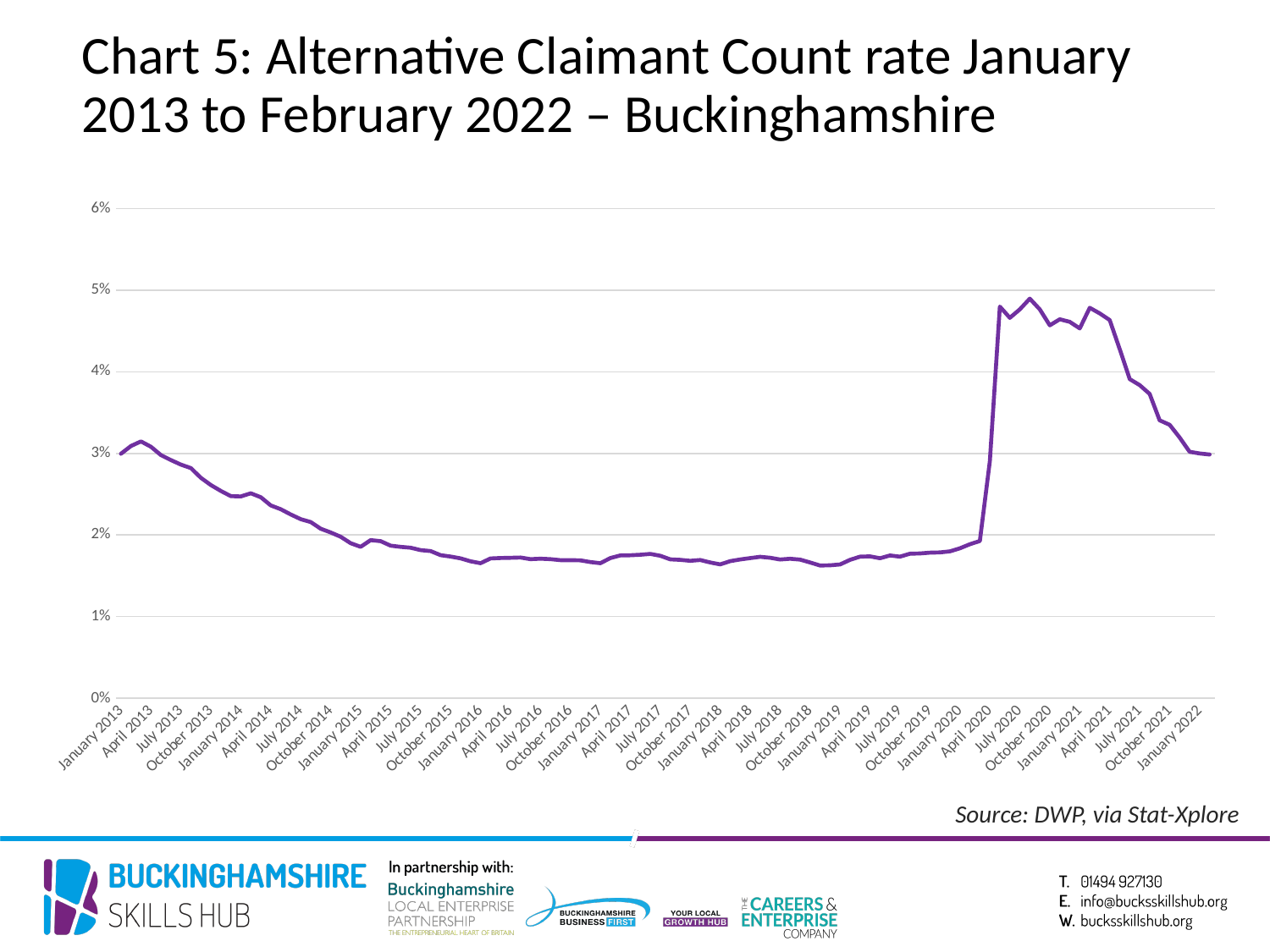

# Chart 5: Alternative Claimant Count rate January 2013 to February 2022 – Buckinghamshire

### Chart

| Category | Buckinghamshire  |
|---|---|
| January 2013 | 0.029962406015037593 |
| February 2013 | 0.030908521303258146 |
| March 2013 | 0.031472431077694235 |
| April 2013 | 0.03081453634085213 |
| May 2013 | 0.02980263157894737 |
| June 2013 | 0.029191729323308272 |
| July 2013 | 0.028630952380952382 |
| August 2013 | 0.028201754385964912 |
| September 2013 | 0.027017543859649124 |
| October 2013 | 0.02612468671679198 |
| November 2013 | 0.025397869674185464 |
| December 2013 | 0.024765037593984962 |
| January 2014 | 0.024727499221426346 |
| February 2014 | 0.025110557458735597 |
| March 2014 | 0.024624727499221427 |
| April 2014 | 0.023621924634070382 |
| May 2014 | 0.023157894736842106 |
| June 2014 | 0.022513235752102147 |
| July 2014 | 0.02193709124883214 |
| August 2014 | 0.021582061663033322 |
| September 2014 | 0.02077234506384304 |
| October 2014 | 0.02031142946122703 |
| November 2014 | 0.019785113671753347 |
| December 2014 | 0.018997197134848955 |
| January 2015 | 0.018556860321384424 |
| February 2015 | 0.019375772558714463 |
| March 2015 | 0.019245982694684798 |
| April 2015 | 0.01869592088998764 |
| May 2015 | 0.018547589616810876 |
| June 2015 | 0.018445611866501854 |
| July 2015 | 0.01815203955500618 |
| August 2015 | 0.01803152039555006 |
| September 2015 | 0.017530902348578493 |
| October 2015 | 0.017360939431396785 |
| November 2015 | 0.017138442521631644 |
| December 2015 | 0.016779975278121136 |
| January 2016 | 0.016547071450475313 |
| February 2016 | 0.017129714811407543 |
| March 2016 | 0.01718491260349586 |
| April 2016 | 0.017209444955535114 |
| May 2016 | 0.017243176939589083 |
| June 2016 | 0.017040785035265255 |
| July 2016 | 0.017095982827353574 |
| August 2016 | 0.017040785035265255 |
| September 2016 | 0.016921189819073902 |
| October 2016 | 0.016921189819073902 |
| November 2016 | 0.016893590923029746 |
| December 2016 | 0.016688132474701012 |
| January 2017 | 0.016543172075933865 |
| February 2017 | 0.01717391304347826 |
| March 2017 | 0.017498469075321495 |
| April 2017 | 0.017519902020820575 |
| May 2017 | 0.017581139007960808 |
| June 2017 | 0.01768218003674219 |
| July 2017 | 0.01745560318432333 |
| August 2017 | 0.017014696876913656 |
| September 2017 | 0.016956521739130436 |
| October 2017 | 0.016840171463563994 |
| November 2017 | 0.016935088793631353 |
| December 2017 | 0.016635027556644214 |
| January 2018 | 0.01639914555996338 |
| February 2018 | 0.016798901434238633 |
| March 2018 | 0.017006408300274643 |
| April 2018 | 0.017171193164479705 |
| May 2018 | 0.017326823314006715 |
| June 2018 | 0.017210863594751297 |
| July 2018 | 0.016997253585596582 |
| August 2018 | 0.017088800732377174 |
| September 2018 | 0.01698504729935917 |
| October 2018 | 0.016640219713152275 |
| November 2018 | 0.016264876411351846 |
| December 2018 | 0.016289288983826672 |
| January 2019 | 0.01639269406392694 |
| February 2019 | 0.01695890410958904 |
| March 2019 | 0.01734855403348554 |
| April 2019 | 0.017382039573820396 |
| May 2019 | 0.01715068493150685 |
| June 2019 | 0.01749771689497717 |
| July 2019 | 0.01734855403348554 |
| August 2019 | 0.017707762557077626 |
| September 2019 | 0.01773820395738204 |
| October 2019 | 0.017838660578386605 |
| November 2019 | 0.01786910197869102 |
| December 2019 | 0.01799695585996956 |
| January 2020 | 0.01836771844660194 |
| February 2020 | 0.018871359223300972 |
| March 2020 | 0.019265776699029125 |
| April 2020 | 0.02904733009708738 |
| May 2020 | 0.04798847087378641 |
| June 2020 | 0.046614077669902915 |
| July 2020 | 0.04764866504854369 |
| August 2020 | 0.04896541262135922 |
| September 2020 | 0.047645631067961165 |
| October 2020 | 0.04569478155339806 |
| November 2020 | 0.046438106796116506 |
| December 2020 | 0.046125606796116506 |
| January 2021 | 0.04531553398058252 |
| February 2021 | 0.047842839805825245 |
| March 2021 | 0.047157160194174756 |
| April 2021 | 0.04634405339805825 |
| May 2021 | 0.04278216019417476 |
| June 2021 | 0.039108009708737866 |
| July 2021 | 0.03837075242718447 |
| August 2021 | 0.03729672330097088 |
| September 2021 | 0.03405339805825243 |
| October 2021 | 0.033513349514563105 |
| November 2021 | 0.03195691747572815 |
| December 2021 | 0.030203276699029127 |
| January 2022 | 0.02999393203883495 |
| February 2022 (p) | 0.029866504854368932 |
Source: DWP, via Stat-Xplore